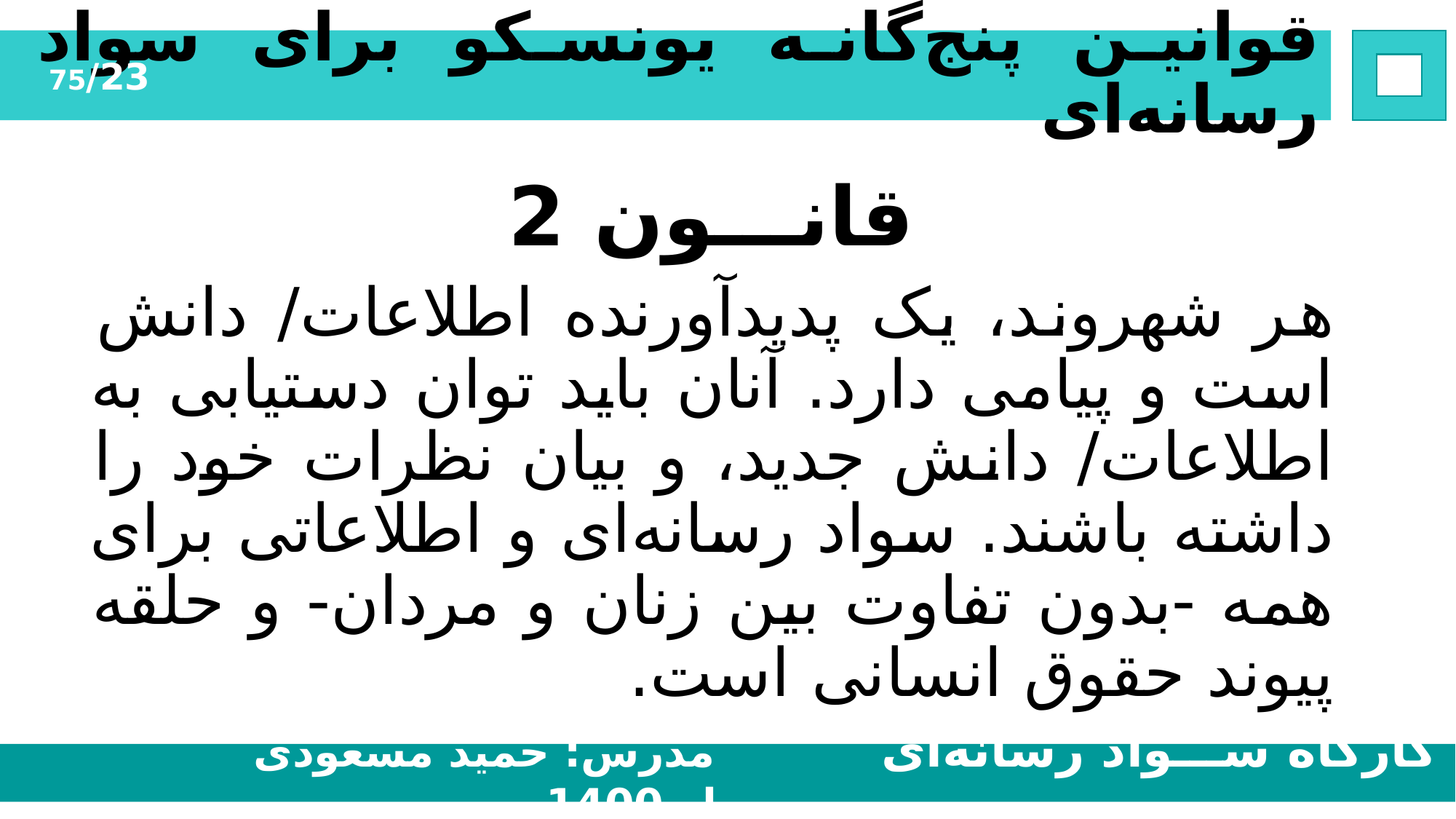

# قوانین پنج‌گانه یونسکو برای سواد رسانه‌ای
23/75
قانـــون 2
هر شهروند، یک پدیدآورنده اطلاعات/ دانش است و پیامی دارد. آنان باید توان دستیابی به اطلاعات/ دانش جدید، و بیان نظرات خود را داشته باشند. سواد رسانه‌ای و اطلاعاتی برای همه -بدون تفاوت بین زنان و مردان- و حلقه پیوند حقوق انسانی است.